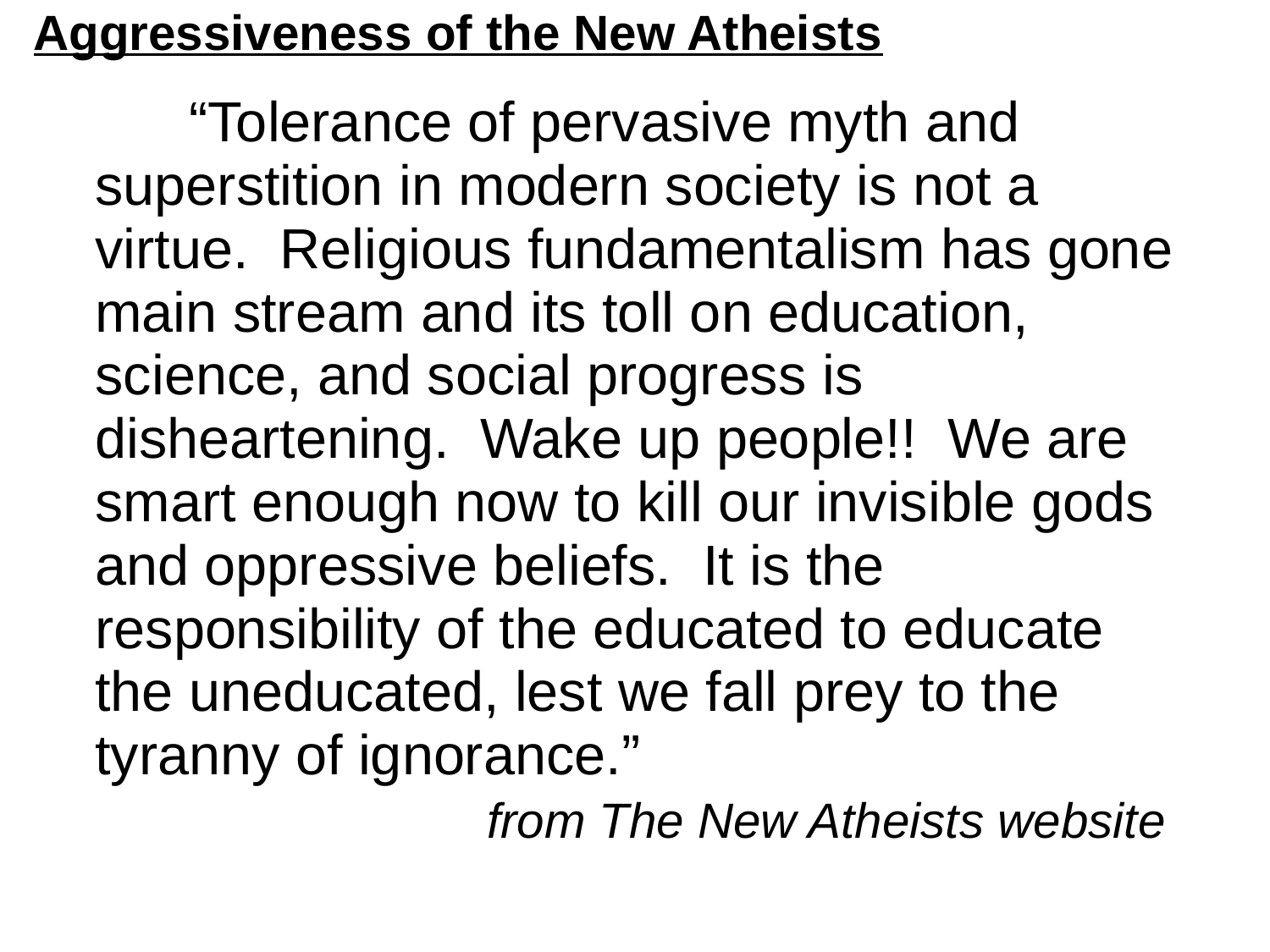

# Aggressiveness of the New Atheists
|  |  |
| --- | --- |
| “Tolerance of pervasive myth and superstition in modern society is not a virtue. Religious fundamentalism has gone main stream and its toll on education, science, and social progress is disheartening. Wake up people!!  We are smart enough now to kill our invisible gods and oppressive beliefs. It is the responsibility of the educated to educate the uneducated, lest we fall prey to the tyranny of ignorance.” from The New Atheists website |  |